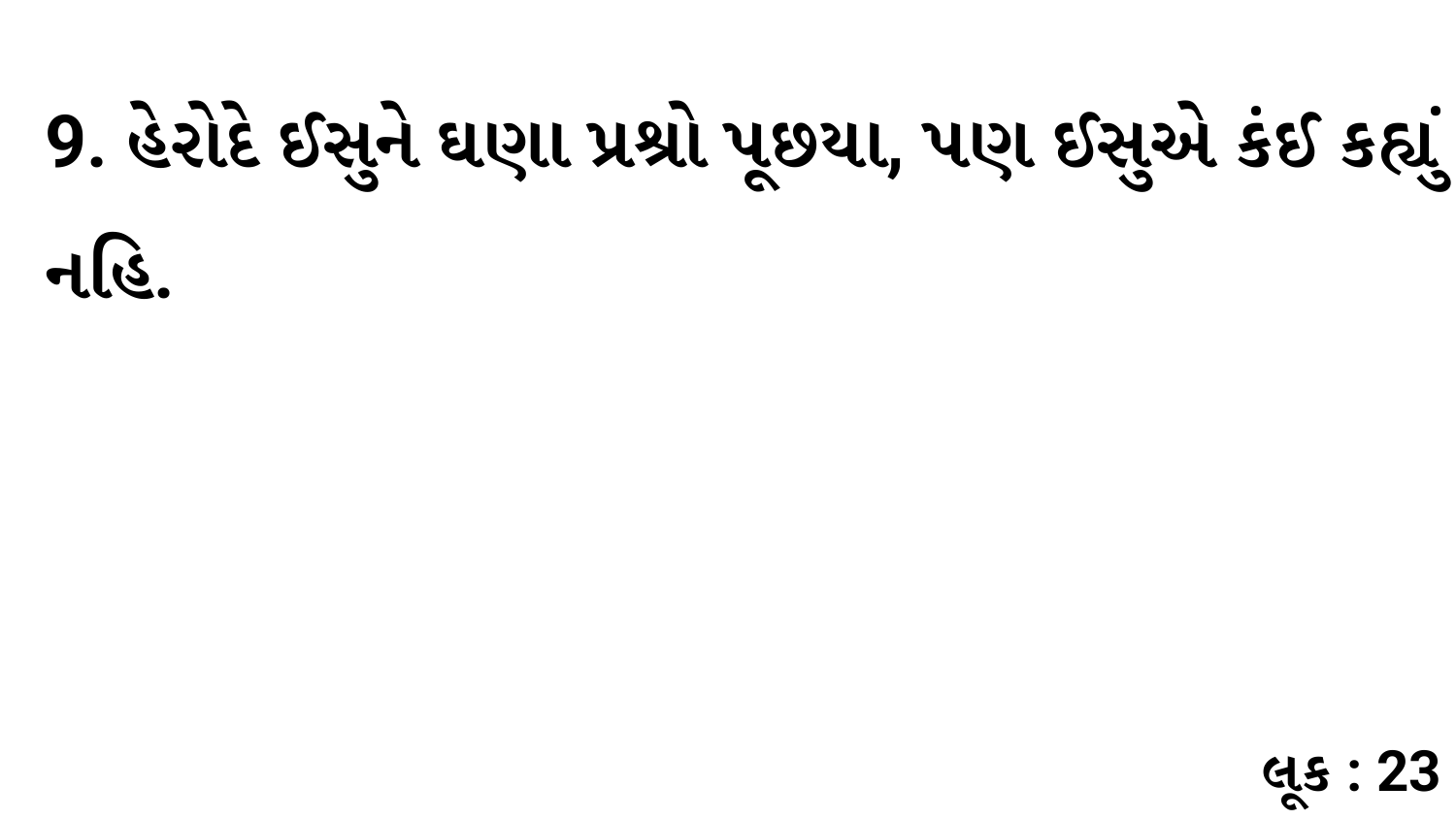

9. હેરોદે ઈસુને ઘણા પ્રશ્રો પૂછયા, પણ ઈસુએ કંઈ કહ્યું નહિ.
લૂક : 23